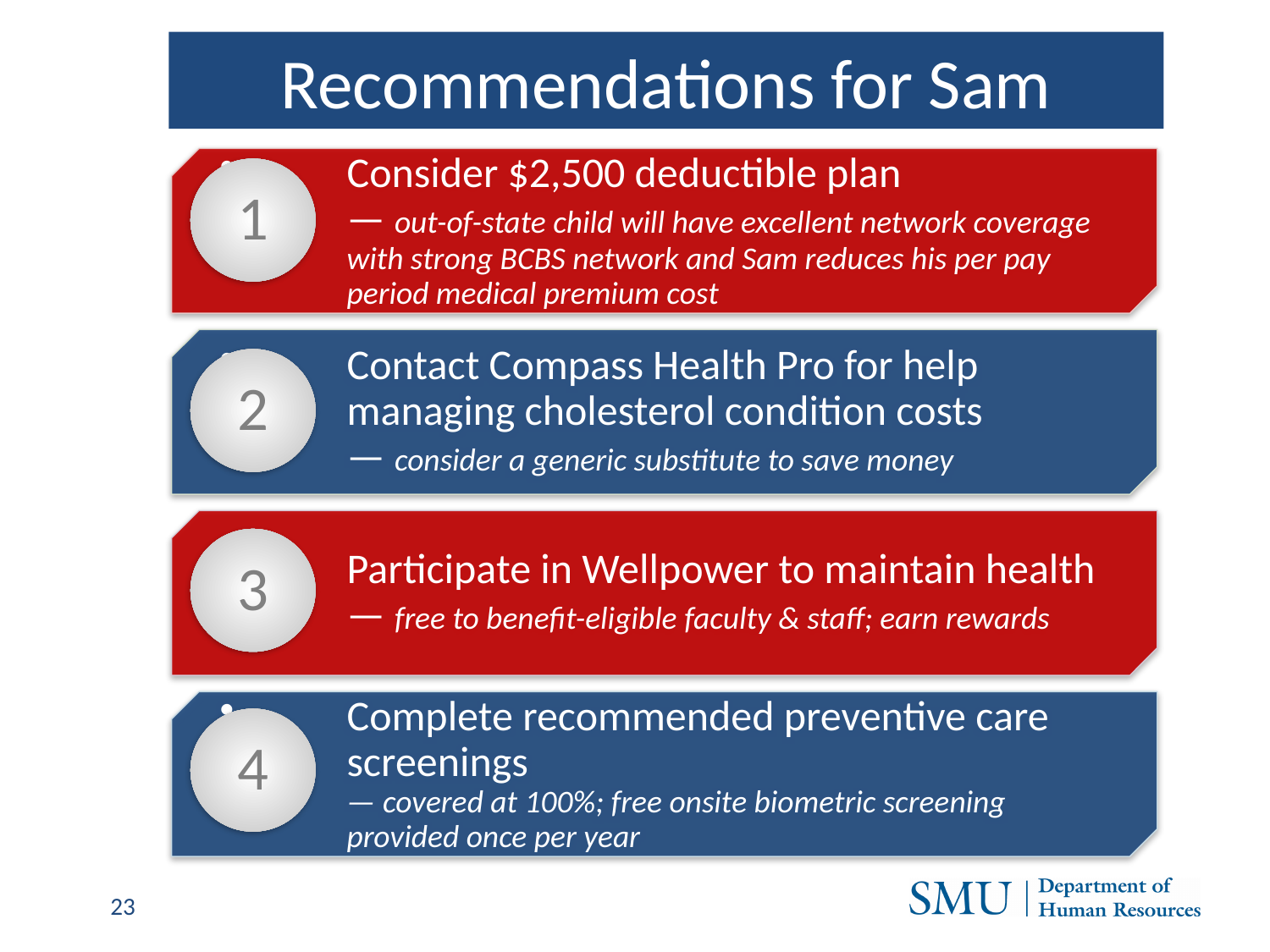

Recommendations for Sam
Consider $2,500 deductible plan
— out-of-state child will have excellent network coverage with strong BCBS network and Sam reduces his per pay period medical premium cost
1
Contact Compass Health Pro for help managing cholesterol condition costs
— consider a generic substitute to save money
2
Participate in Wellpower to maintain health — free to benefit-eligible faculty & staff; earn rewards
3
Complete recommended preventive care screenings
— covered at 100%; free onsite biometric screening provided once per year
4
23